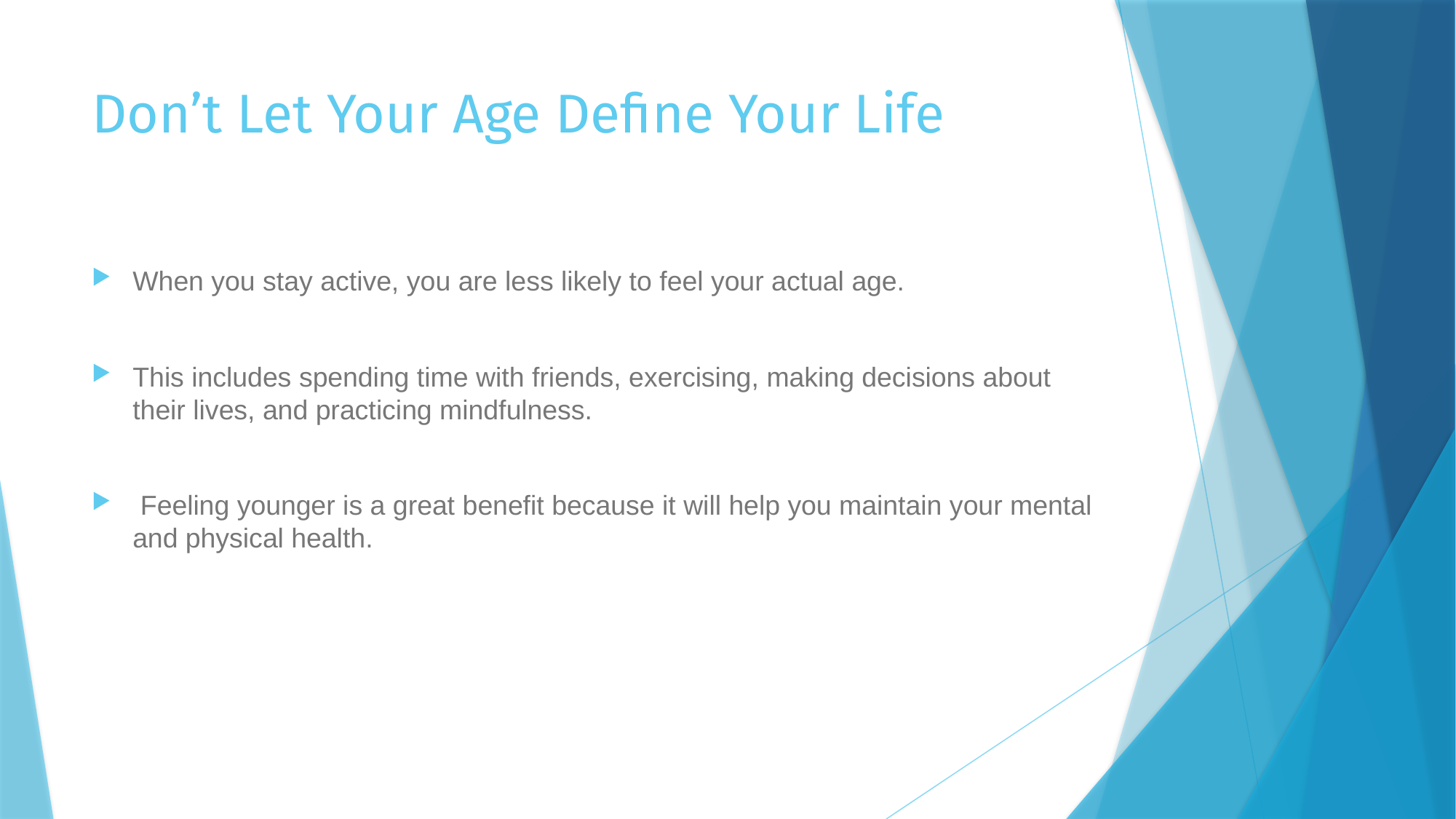

# Don’t Let Your Age Define Your Life
When you stay active, you are less likely to feel your actual age.

This includes spending time with friends, exercising, making decisions about their lives, and practicing mindfulness.

 Feeling younger is a great benefit because it will help you maintain your mental and physical health.